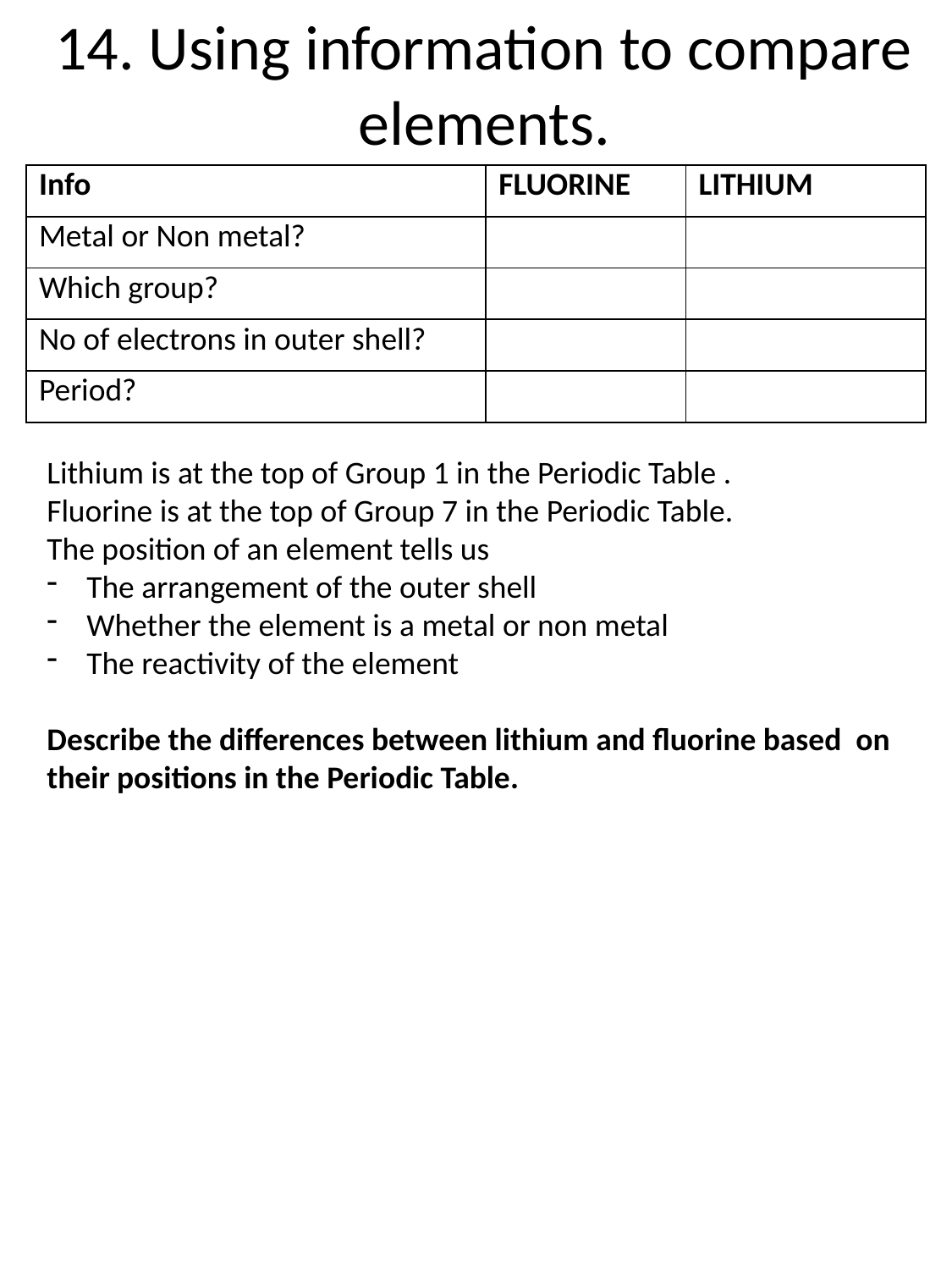

# 14. Using information to compare elements.
| Info | FLUORINE | LITHIUM |
| --- | --- | --- |
| Metal or Non metal? |  |  |
| Which group? |  |  |
| No of electrons in outer shell? |  |  |
| Period? |  |  |
Lithium is at the top of Group 1 in the Periodic Table .
Fluorine is at the top of Group 7 in the Periodic Table.
The position of an element tells us
The arrangement of the outer shell
Whether the element is a metal or non metal
The reactivity of the element

Describe the differences between lithium and fluorine based  on their positions in the Periodic Table.